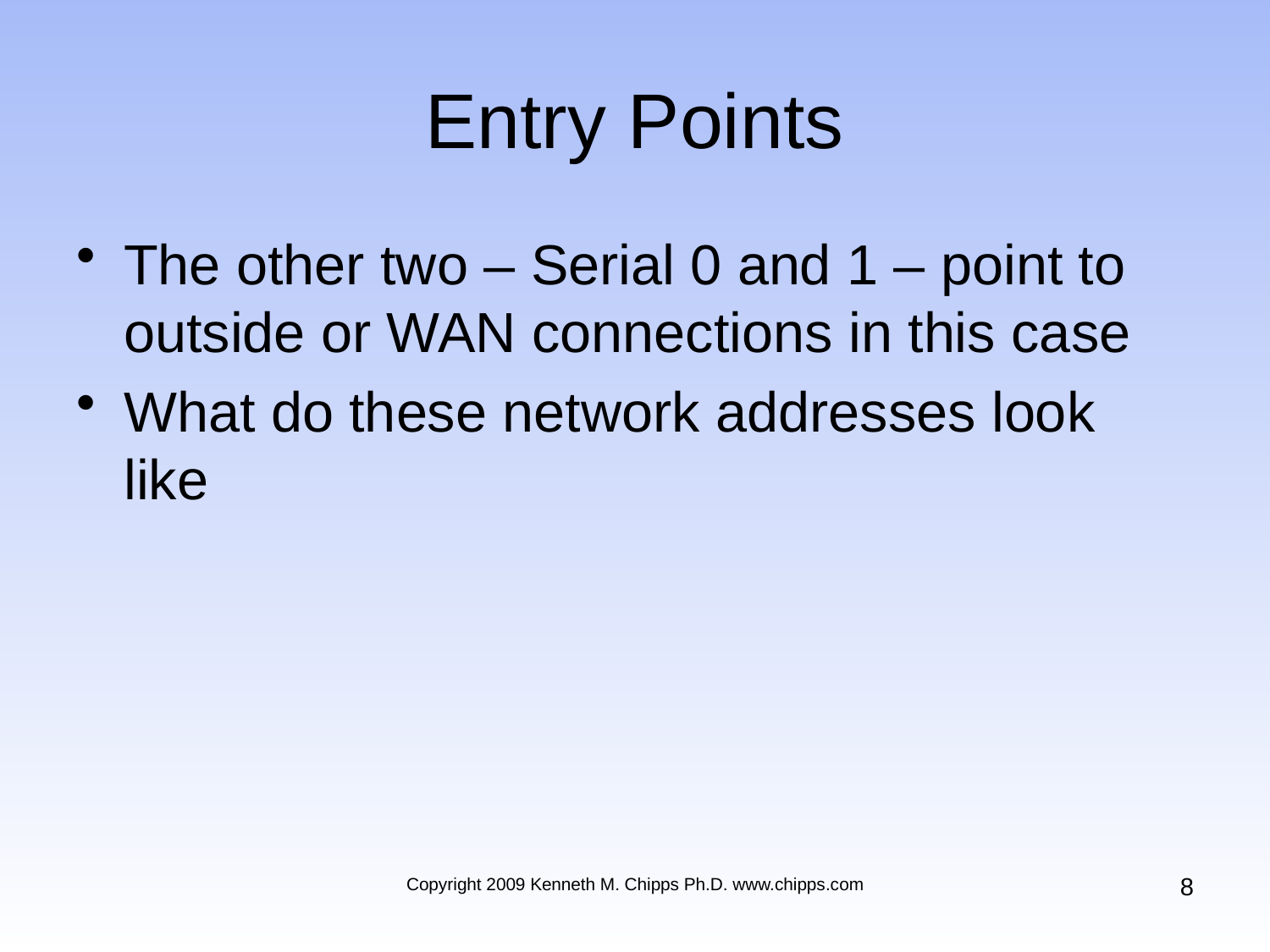

# Entry Points
The other two – Serial 0 and 1 – point to outside or WAN connections in this case
What do these network addresses look like
8
Copyright 2009 Kenneth M. Chipps Ph.D. www.chipps.com